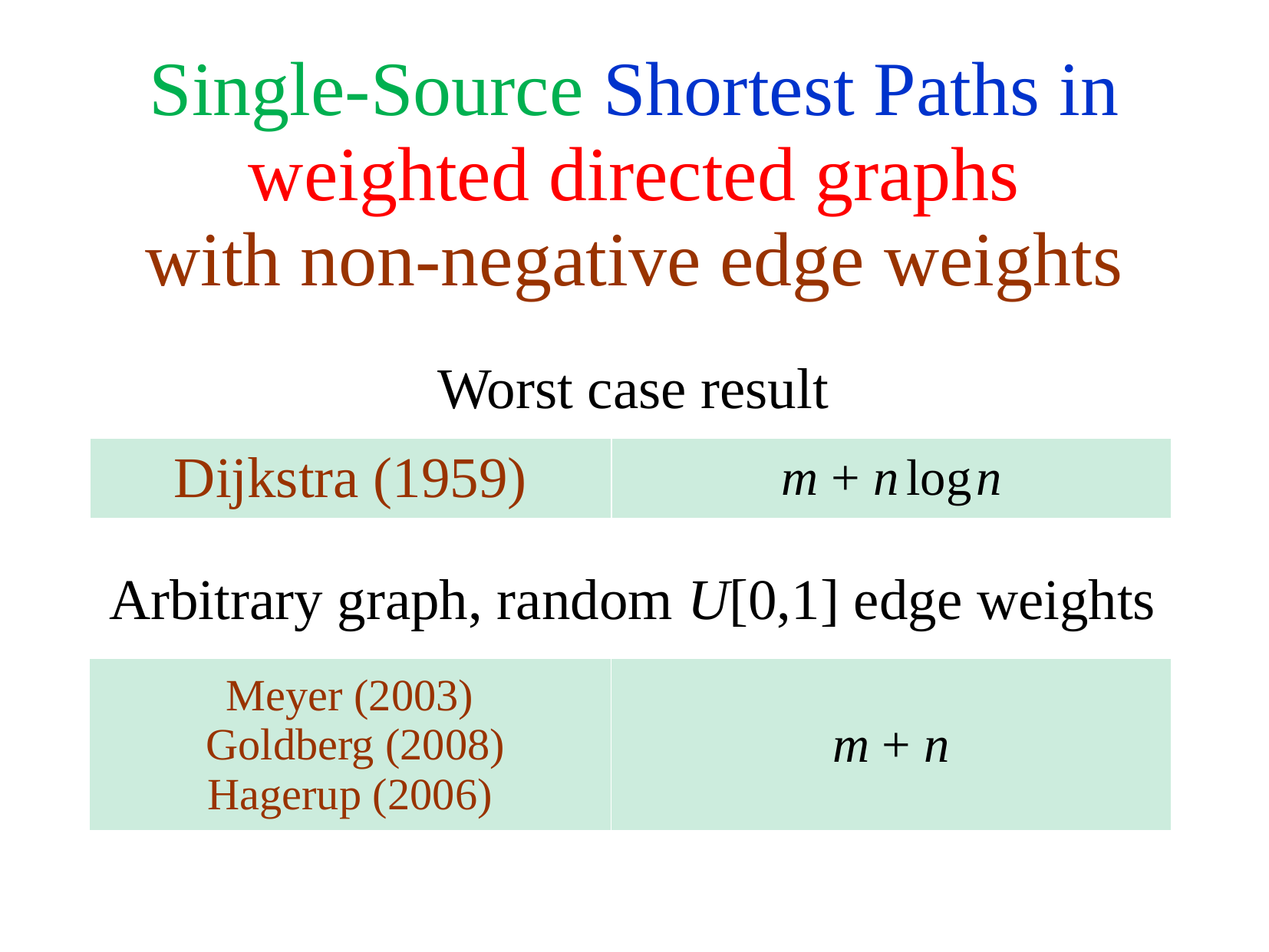

Single-Source Shortest Paths in
weighted directed graphs
with non-negative edge weights
Worst case result
| Dijkstra (1959) | m + n log n |
| --- | --- |
Arbitrary graph, random U[0,1] edge weights
| Meyer (2003) Goldberg (2008) Hagerup (2006) | m + n |
| --- | --- |